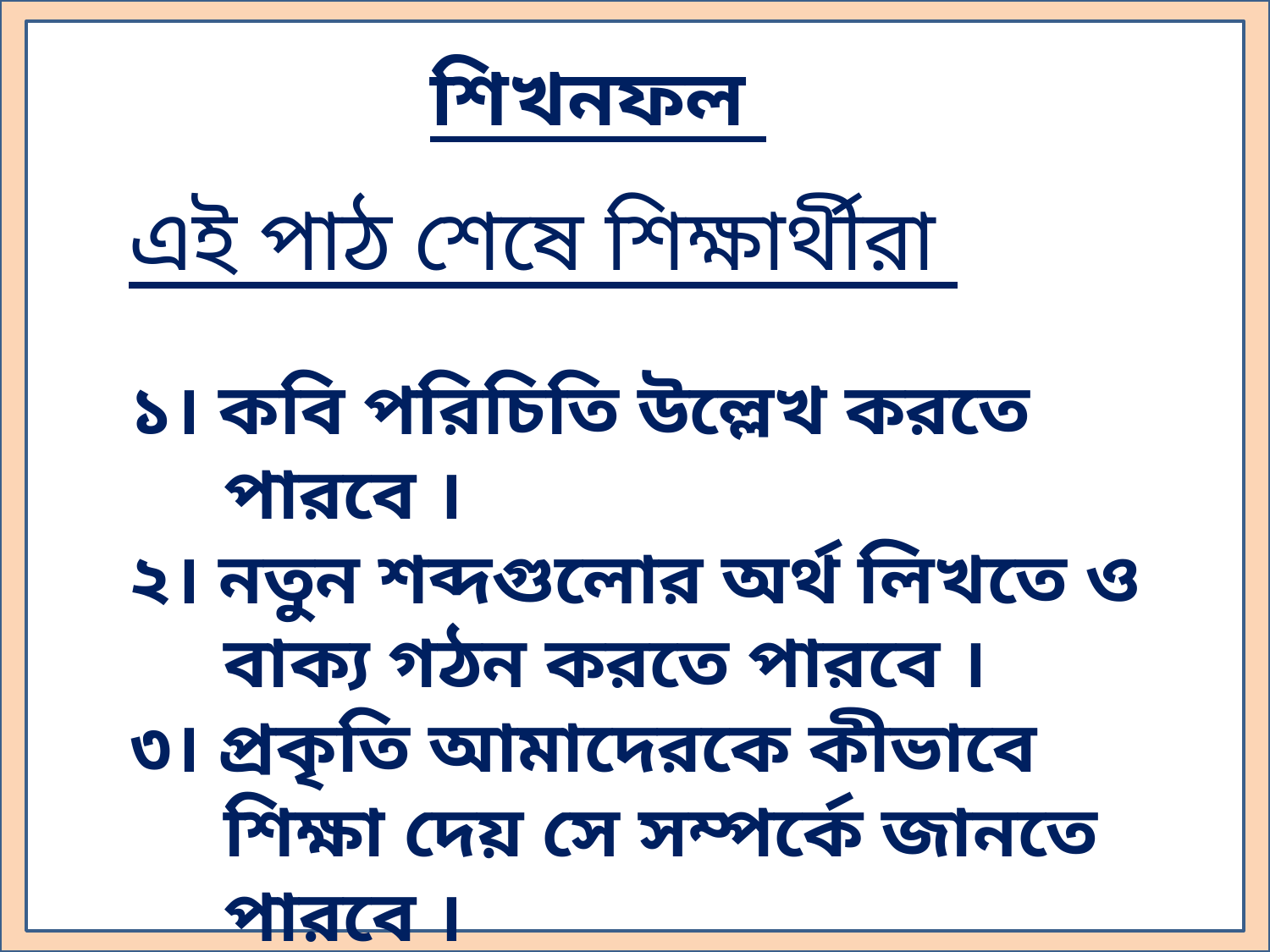

শিখনফল
এই পাঠ শেষে শিক্ষার্থীরা

১। কবি পরিচিতি উল্লেখ করতে পারবে ।
২। নতুন ‍শব্দগুলোর অর্থ লিখতে ও বাক্য গঠন করতে পারবে ।
৩। প্রকৃতি আমাদেরকে কীভাবে শিক্ষা দেয় সে সম্পর্কে জানতে পারবে ।
৪। যথাযথ মানবীয় গুণাবলী অর্জনে জ্ঞান লাভ করবে ।